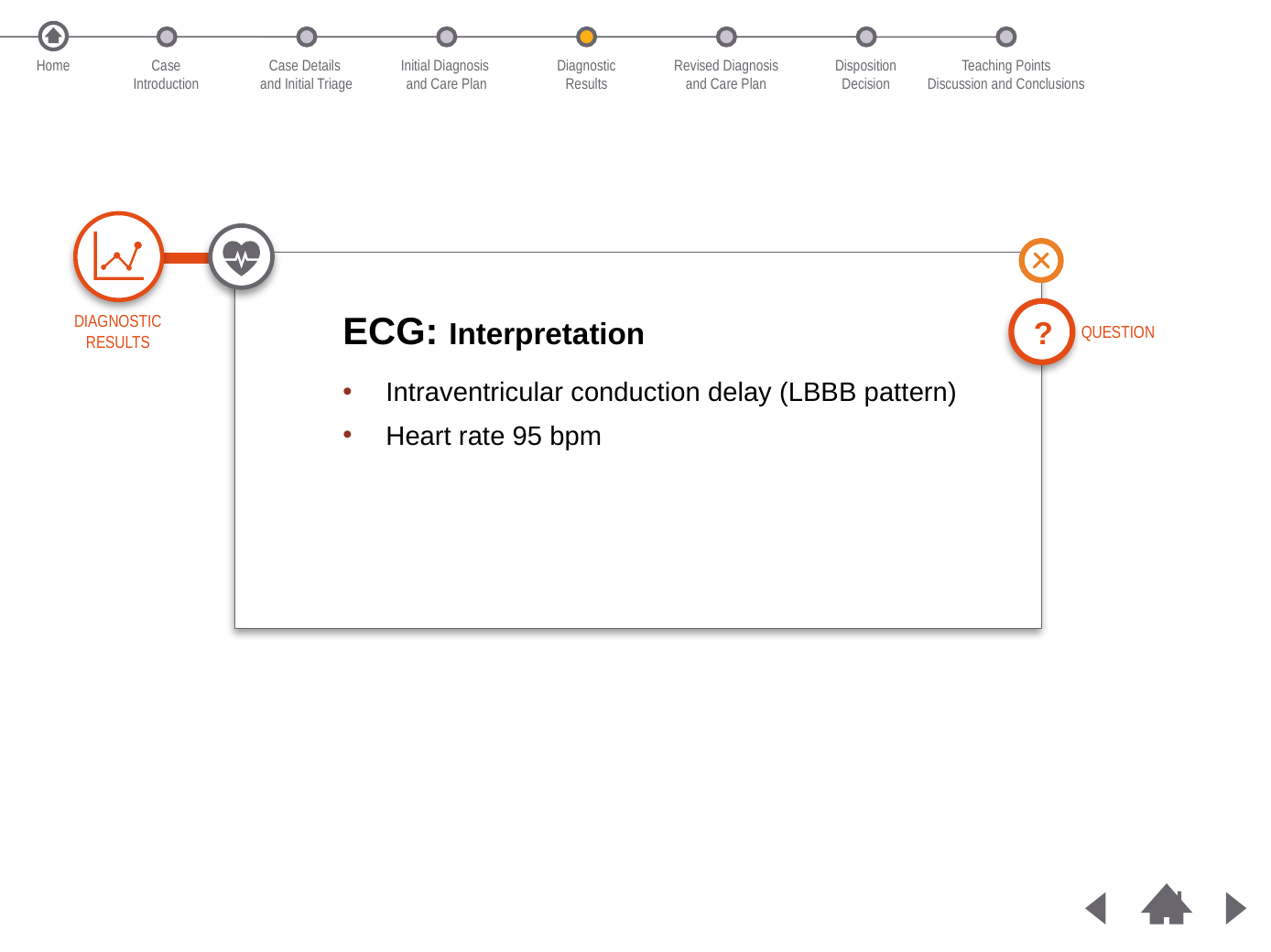

Home
Case
Introduction
Case Details
and Initial Triage
Initial Diagnosis
and Care Plan
Diagnostic
Results
Revised Diagnosis
and Care Plan
Disposition
Decision
Teaching Points
Discussion and Conclusions

ECG: Interpretation
Intraventricular conduction delay (LBBB pattern)
Heart rate 95 bpm

?
DIAGNOSTIC RESULTS
QUESTION